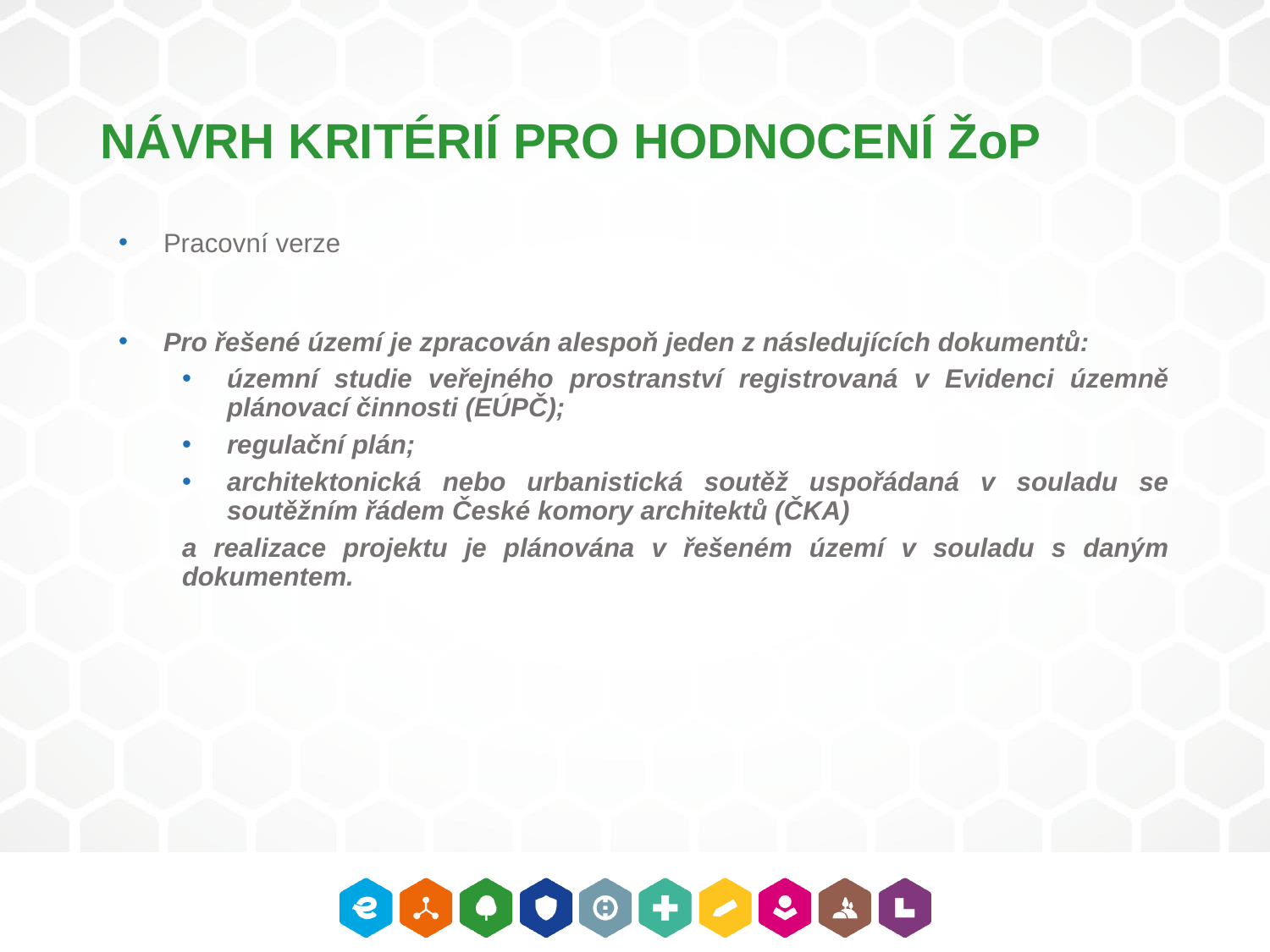

# NÁVRH KRITÉRIÍ PRO HODNOCENÍ ŽoP
Pracovní verze

Pro řešené území je zpracován alespoň jeden z následujících dokumentů:
územní studie veřejného prostranství registrovaná v Evidenci územně plánovací činnosti (EÚPČ);
regulační plán;
architektonická nebo urbanistická soutěž uspořádaná v souladu se soutěžním řádem České komory architektů (ČKA)
a realizace projektu je plánována v řešeném území v souladu s daným dokumentem.